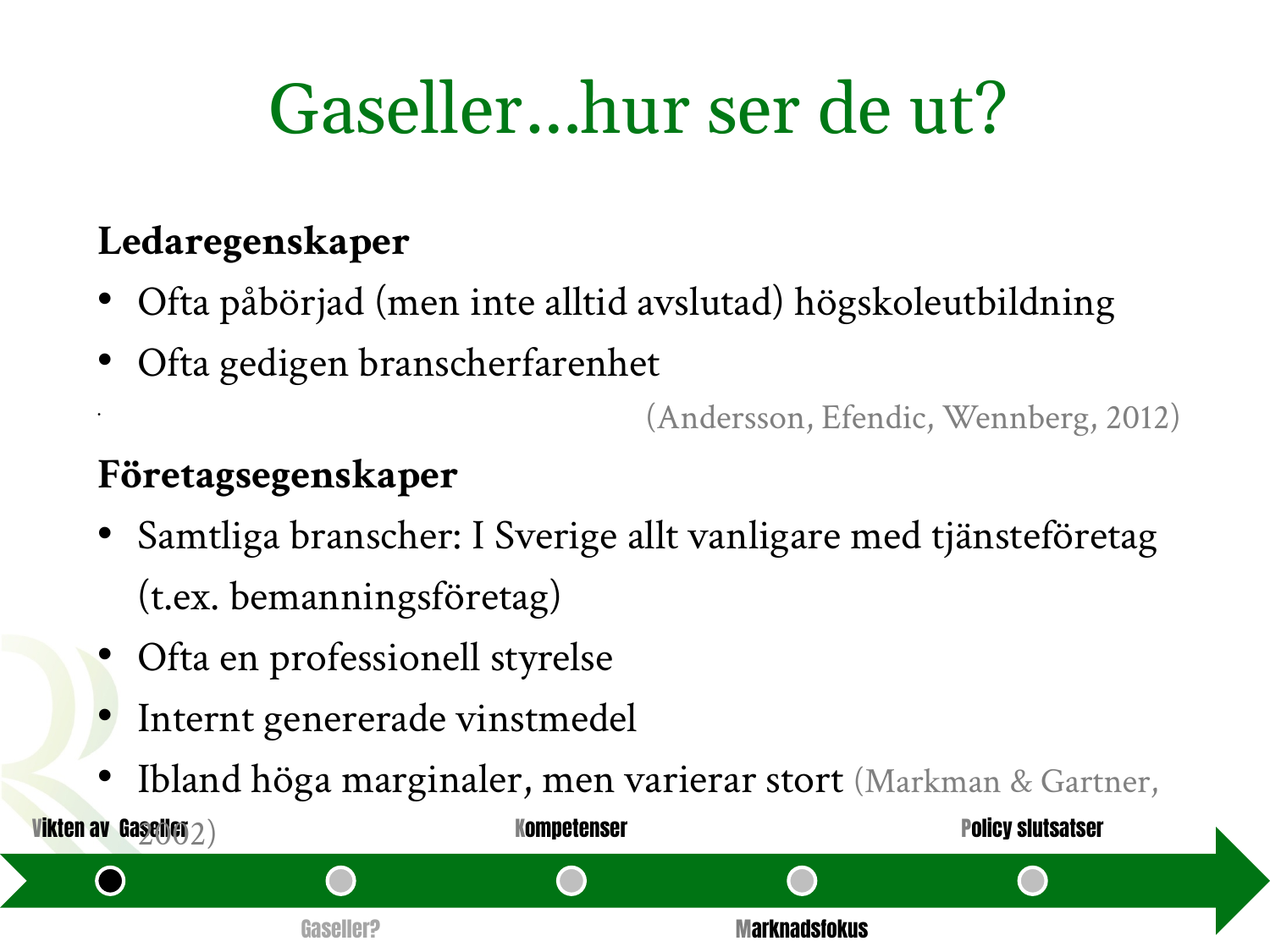

# Gaseller…hur ser de ut?
Ledaregenskaper
Ofta påbörjad (men inte alltid avslutad) högskoleutbildning
Ofta gedigen branscherfarenhet
				(Andersson, Efendic, Wennberg, 2012)
Företagsegenskaper
Samtliga branscher: I Sverige allt vanligare med tjänsteföretag (t.ex. bemanningsföretag)
Ofta en professionell styrelse
Internt genererade vinstmedel
Ibland höga marginaler, men varierar stort (Markman & Gartner, 2002)

Vikten av  Gaseller
Gaseller?
Kompetenser
Marknadsfokus
Policy slutsatser